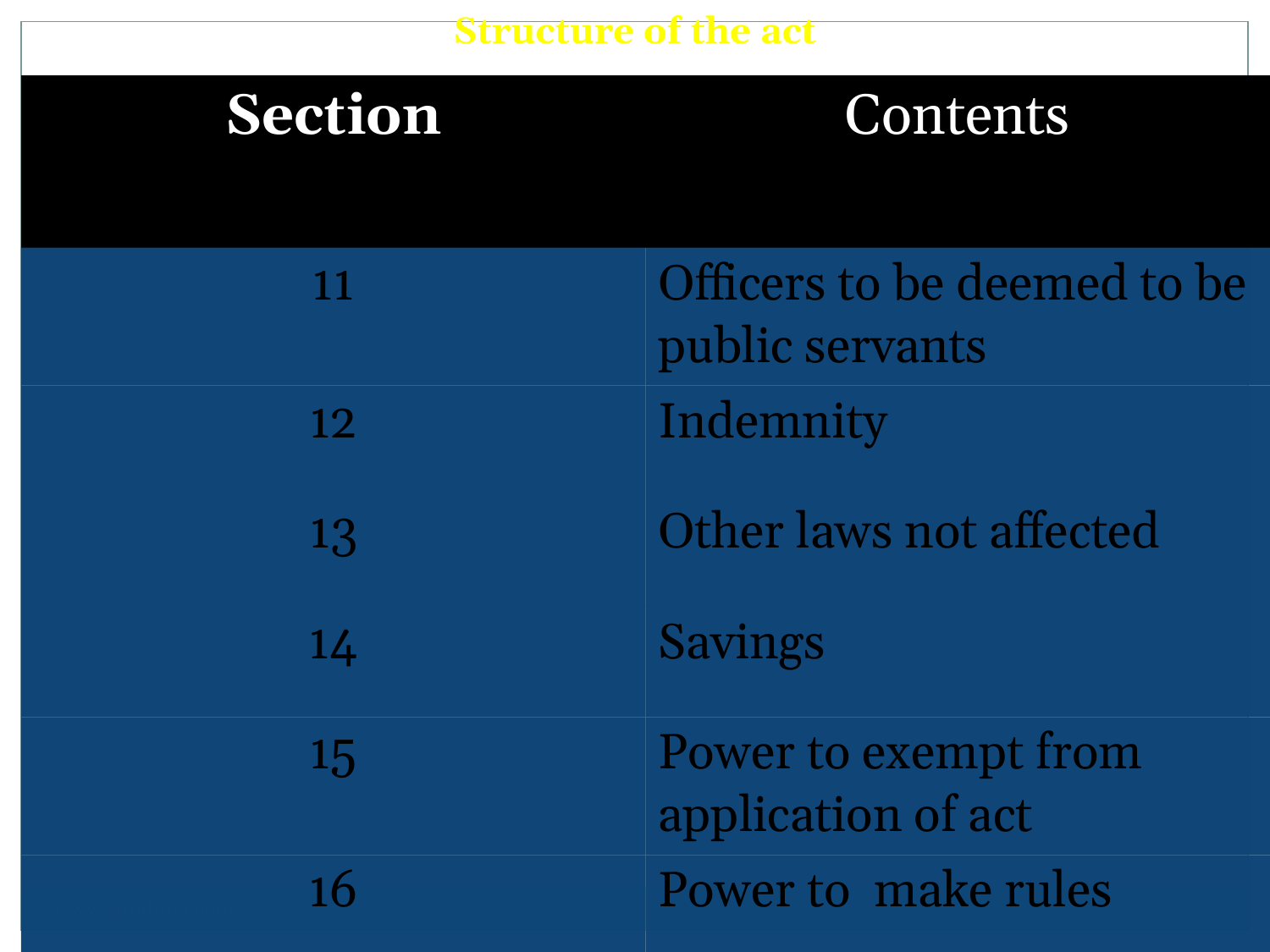

# Structure of the act
| Section | Contents |
| --- | --- |
| 11 | Officers to be deemed to be public servants |
| 12 | Indemnity |
| 13 | Other laws not affected |
| 14 | Savings |
| 15 | Power to exempt from application of act |
| 16 | Power to make rules |
6
www.similima.com